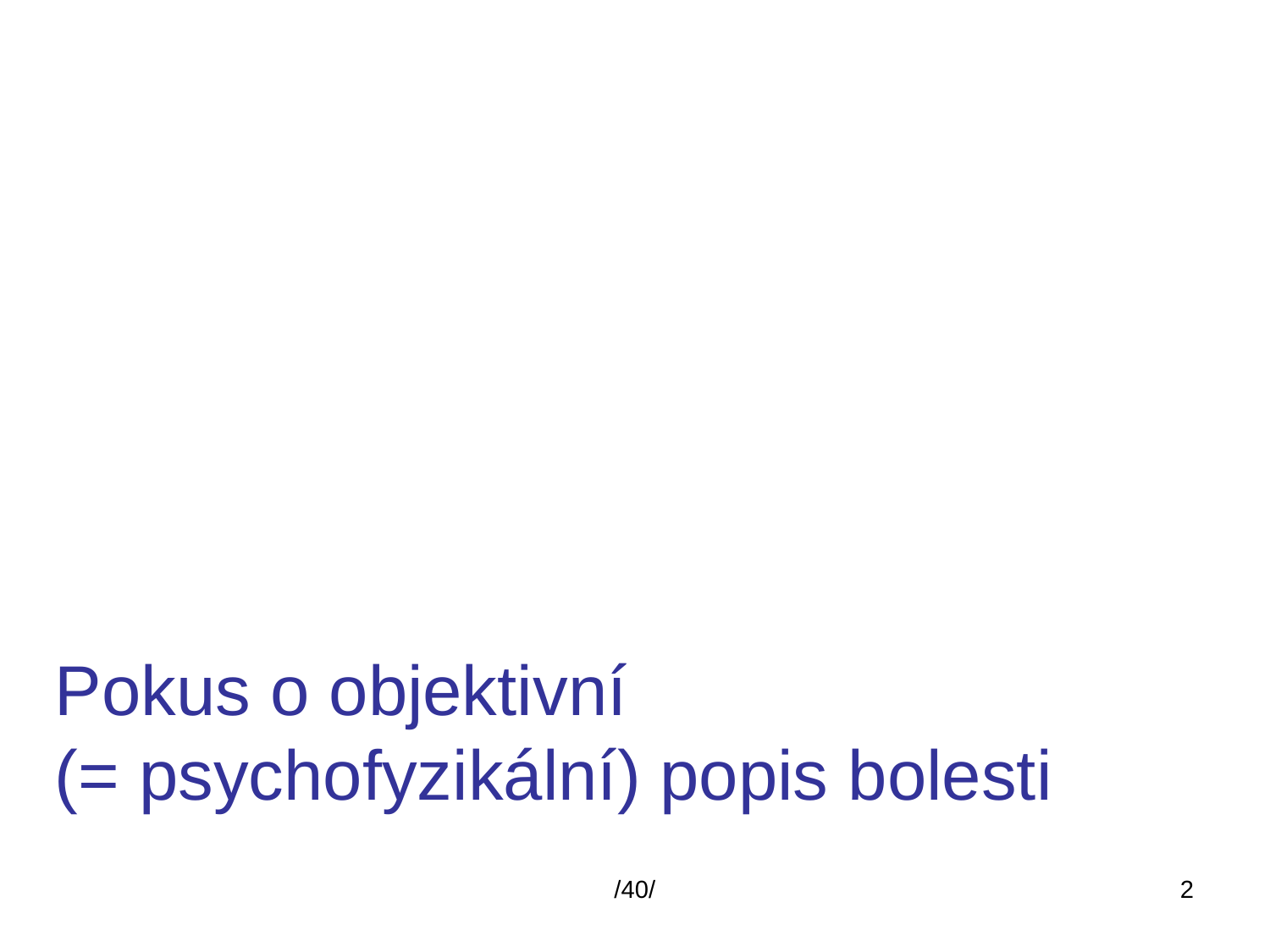

Pokus o objektivní
(= psychofyzikální) popis bolesti
/40/
2